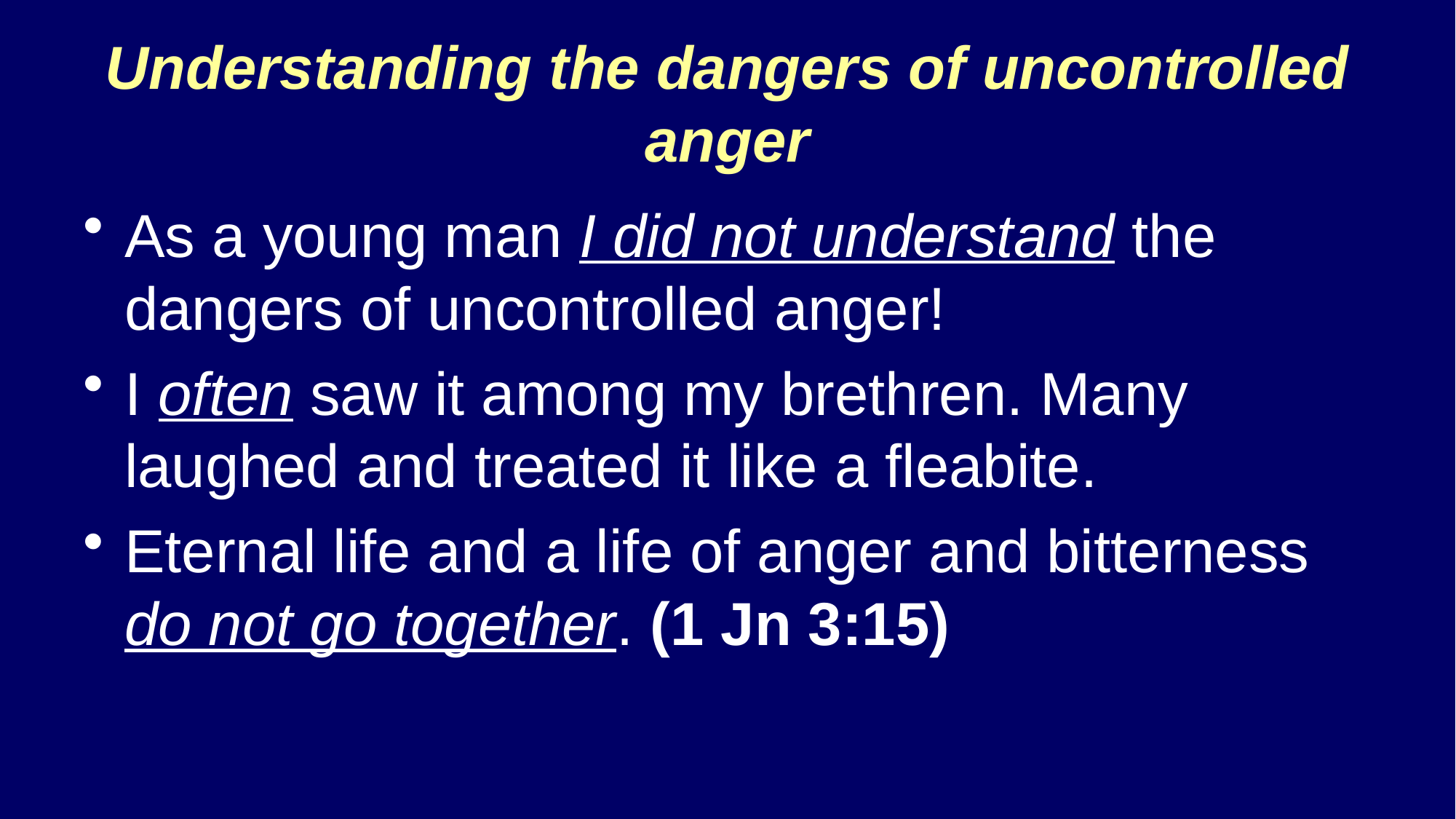

# Understanding the dangers of uncontrolled anger
As a young man I did not understand the dangers of uncontrolled anger!
I often saw it among my brethren. Many laughed and treated it like a fleabite.
Eternal life and a life of anger and bitterness do not go together. (1 Jn 3:15)